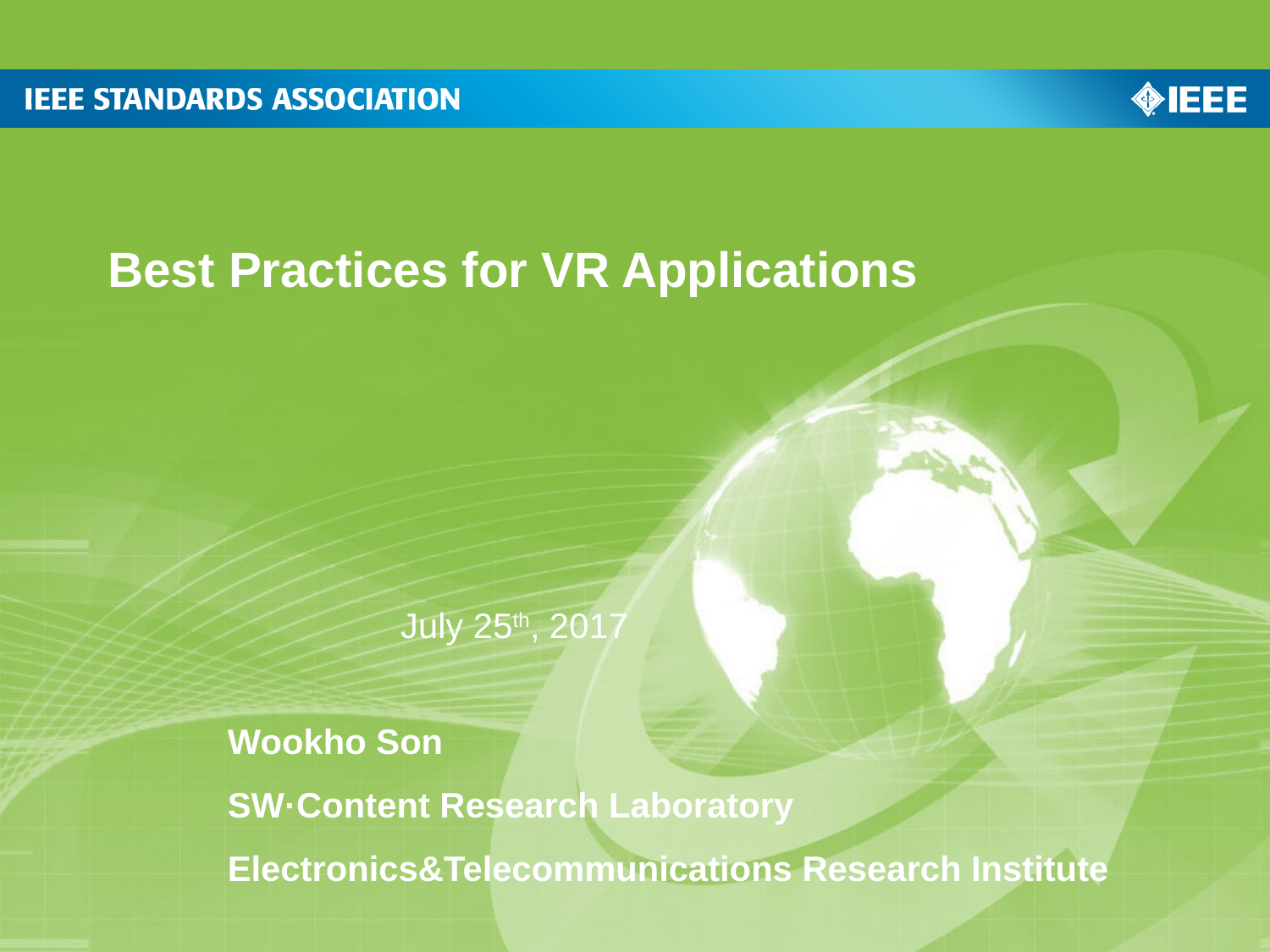

Best Practices for VR Applications
July 25th, 2017
Wookho Son
SW·Content Research Laboratory
Electronics&Telecommunications Research Institute